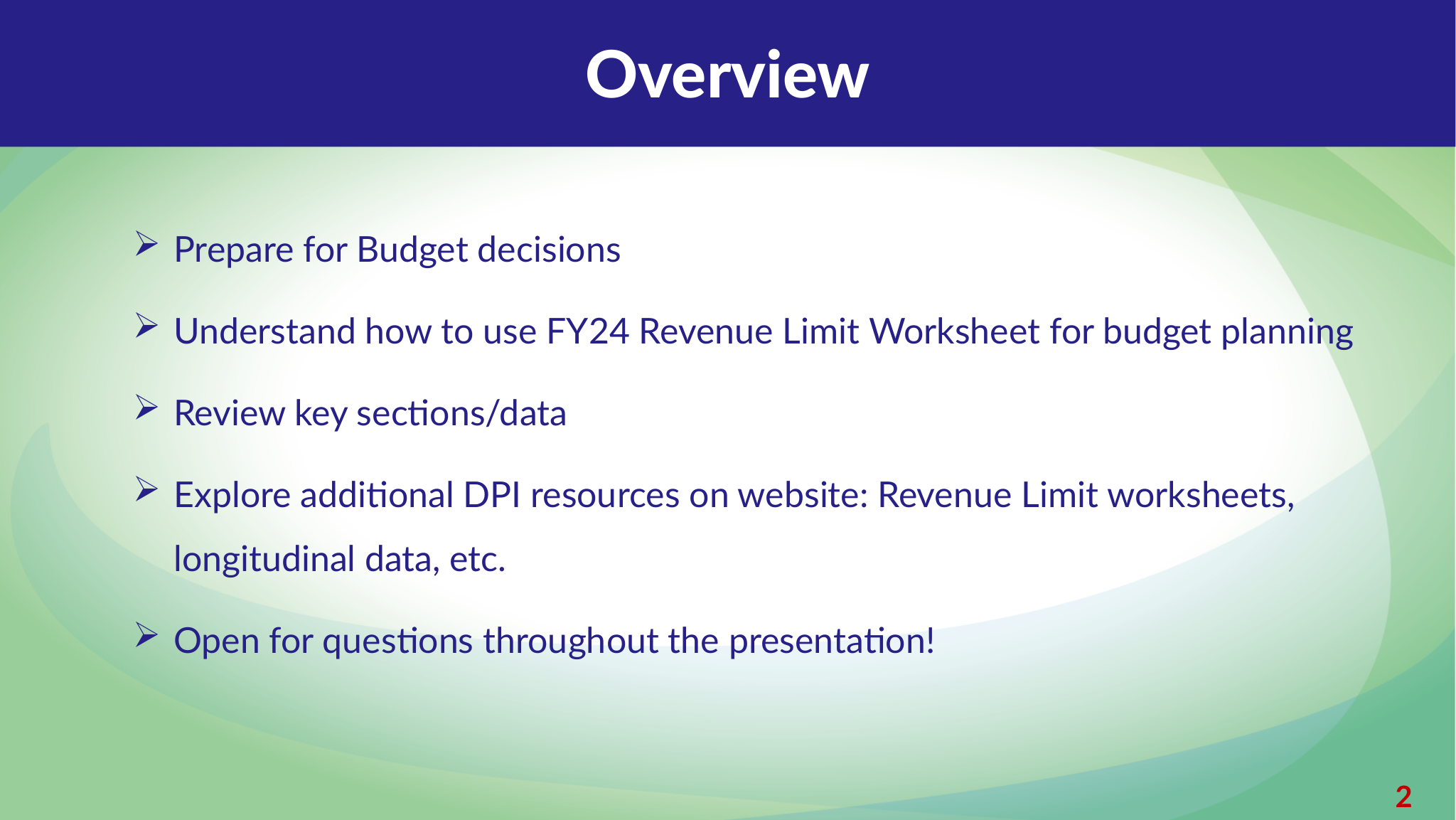

Overview
Prepare for Budget decisions
Understand how to use FY24 Revenue Limit Worksheet for budget planning
Review key sections/data
Explore additional DPI resources on website: Revenue Limit worksheets, longitudinal data, etc.
Open for questions throughout the presentation!